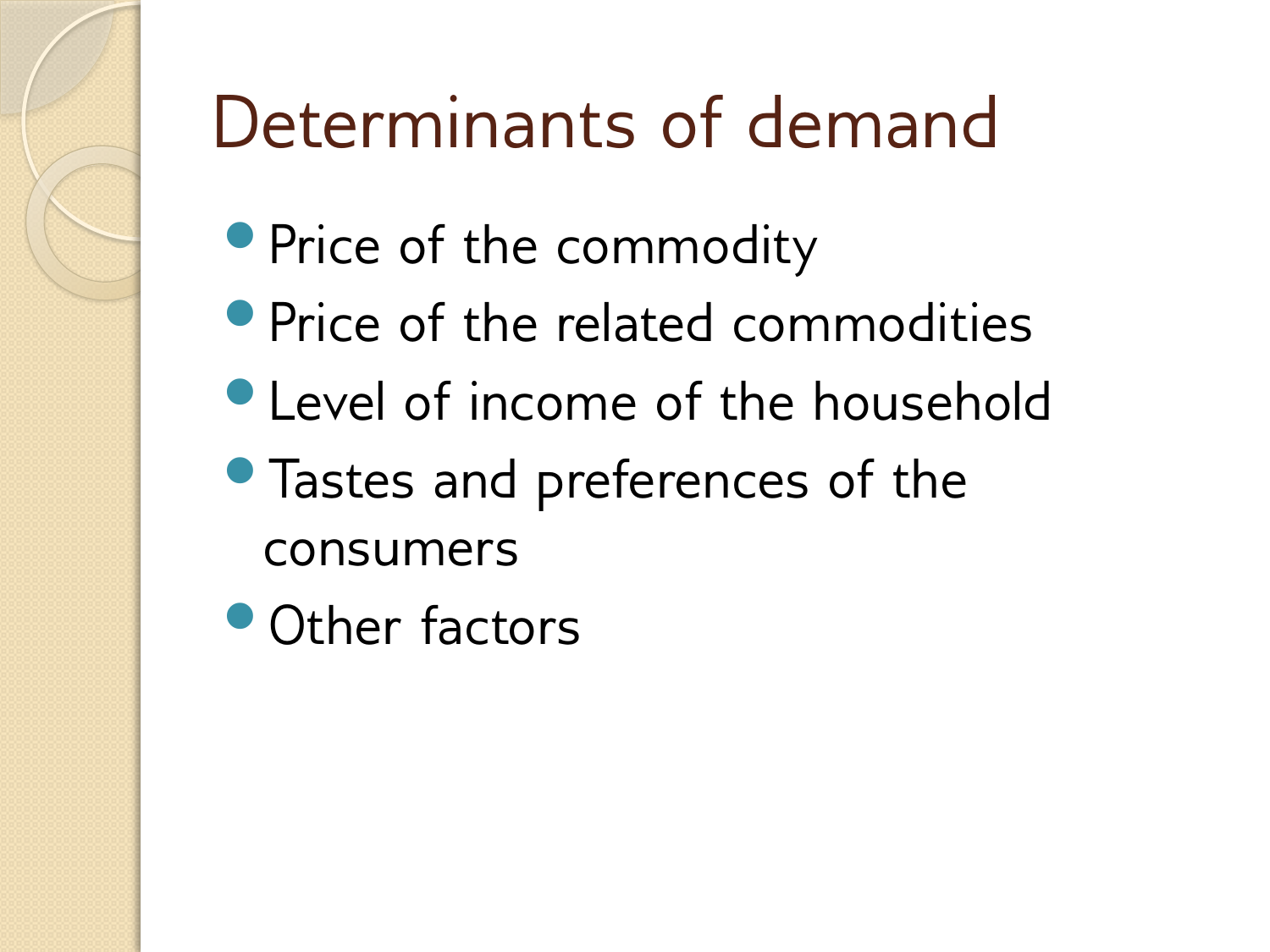

# Determinants of demand
Price of the commodity
Price of the related commodities
Level of income of the household
Tastes and preferences of the consumers
Other factors